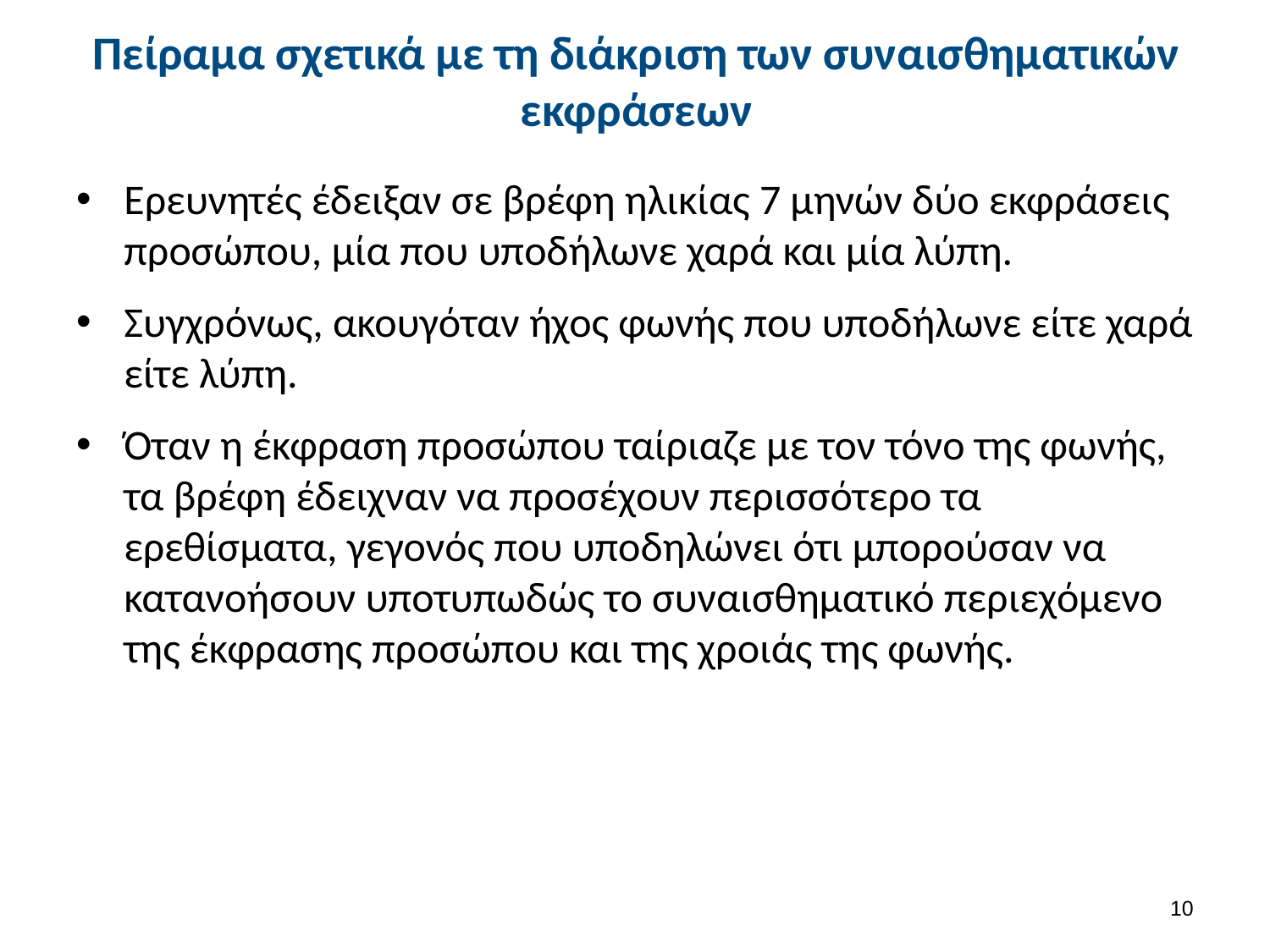

# Πείραμα σχετικά με τη διάκριση των συναισθηματικών εκφράσεων
Ερευνητές έδειξαν σε βρέφη ηλικίας 7 μηνών δύο εκφράσεις προσώπου, μία που υποδήλωνε χαρά και μία λύπη.
Συγχρόνως, ακουγόταν ήχος φωνής που υποδήλωνε είτε χαρά είτε λύπη.
Όταν η έκφραση προσώπου ταίριαζε με τον τόνο της φωνής, τα βρέφη έδειχναν να προσέχουν περισσότερο τα ερεθίσματα, γεγονός που υποδηλώνει ότι μπορούσαν να κατανοήσουν υποτυπωδώς το συναισθηματικό περιεχόμενο της έκφρασης προσώπου και της χροιάς της φωνής.

10